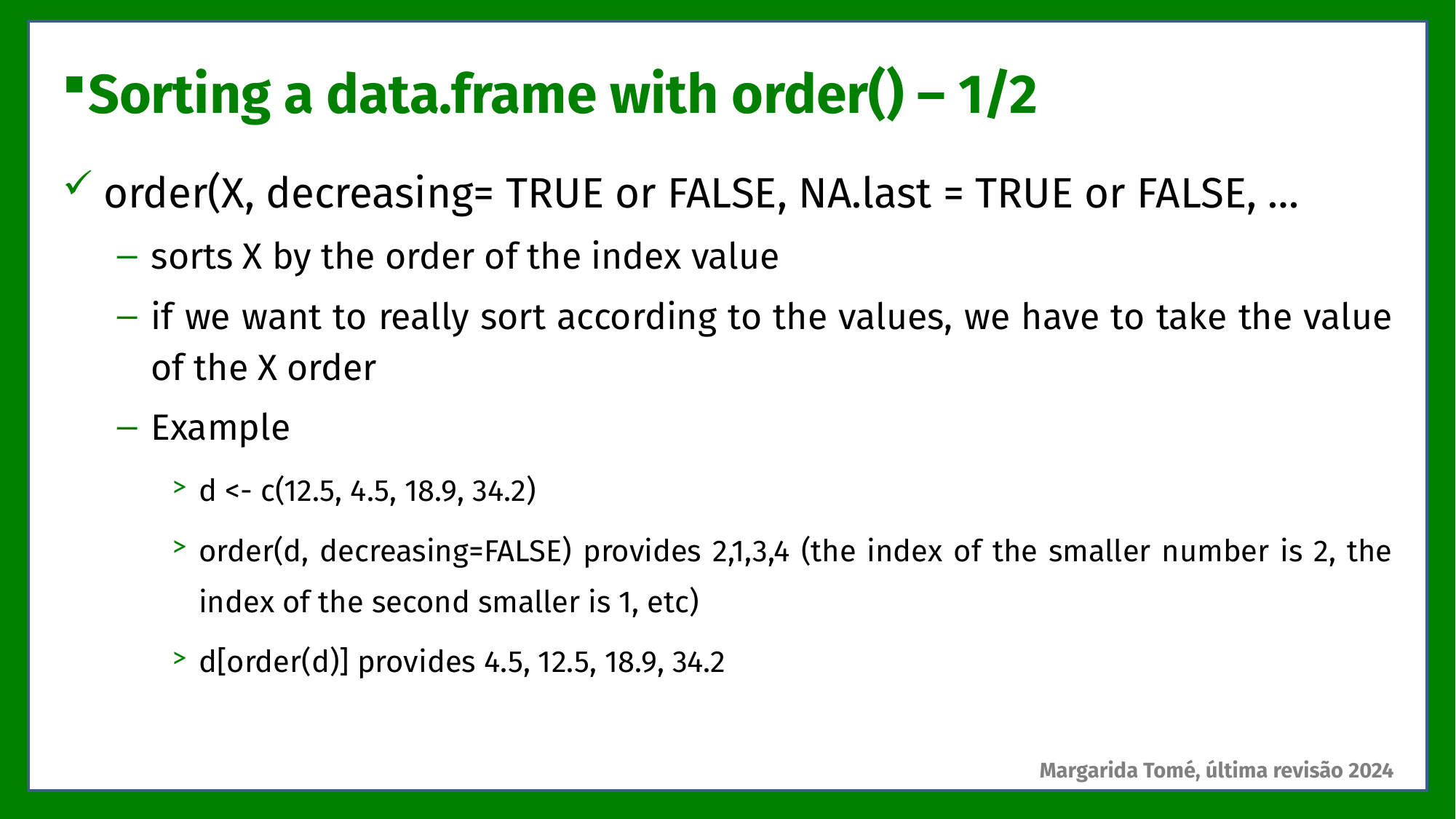

# Sorting a data.frame with order() – 1/2
order(X, decreasing= TRUE or FALSE, NA.last = TRUE or FALSE, …
sorts X by the order of the index value
if we want to really sort according to the values, we have to take the value of the X order
Example
d <- c(12.5, 4.5, 18.9, 34.2)
order(d, decreasing=FALSE) provides 2,1,3,4 (the index of the smaller number is 2, the index of the second smaller is 1, etc)
d[order(d)] provides 4.5, 12.5, 18.9, 34.2